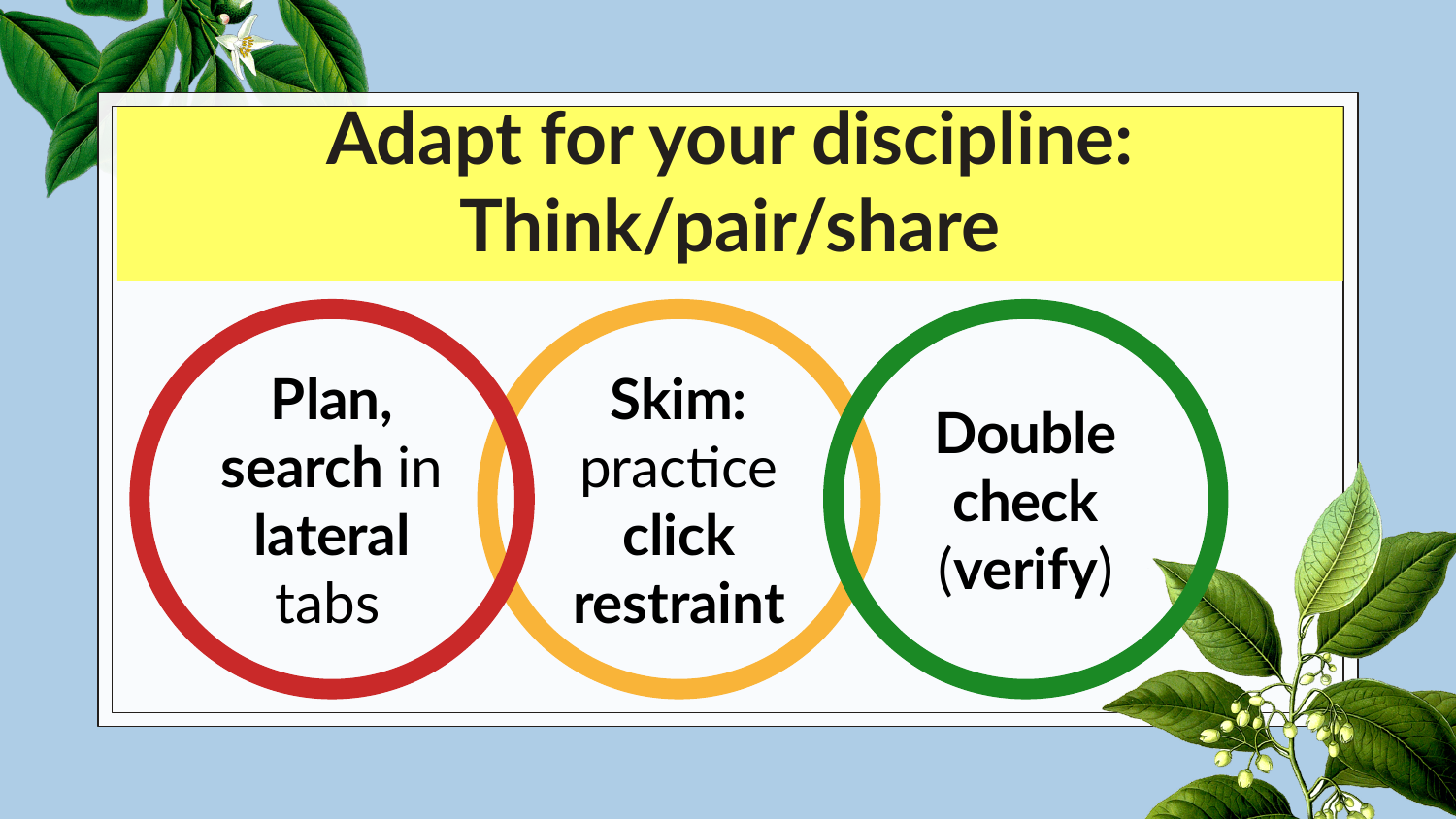

# Adapt for your discipline: Think/pair/share
Plan, search in lateral tabs
Skim: practice click restraint
Double check (verify)